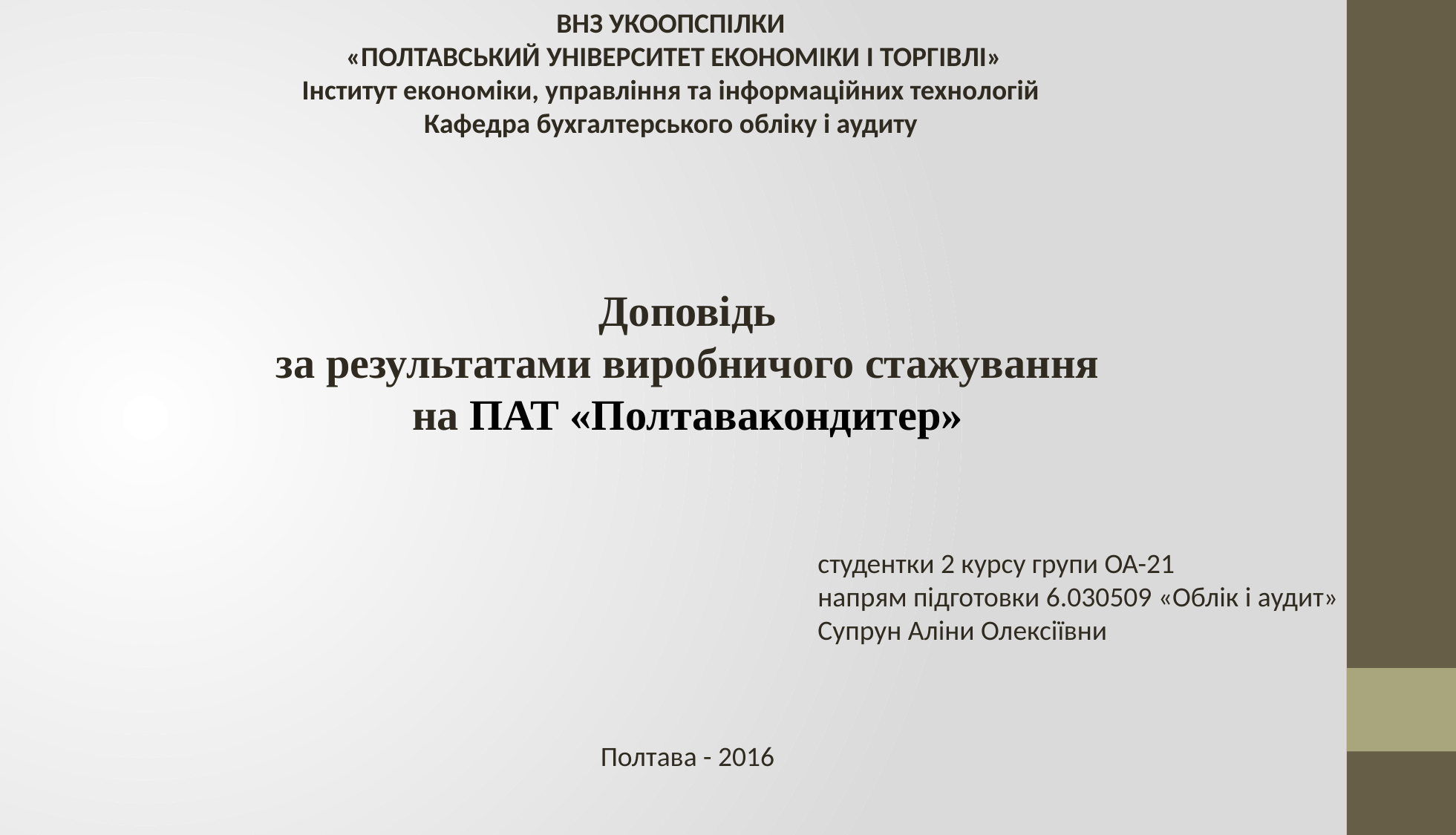

ВНЗ УКООПСПІЛКИ
 «ПОЛТАВСЬКИЙ УНІВЕРСИТЕТ ЕКОНОМІКИ І ТОРГІВЛІ»
Інститут економіки, управління та інформаційних технологій
Кафедра бухгалтерського обліку і аудиту
Доповідь
за результатами виробничого стажування
на ПАТ «Полтавакондитер»
студентки 2 курсу групи ОА-21
напрям підготовки 6.030509 «Облік і аудит»
Супрун Аліни Олексіївни
Полтава - 2016